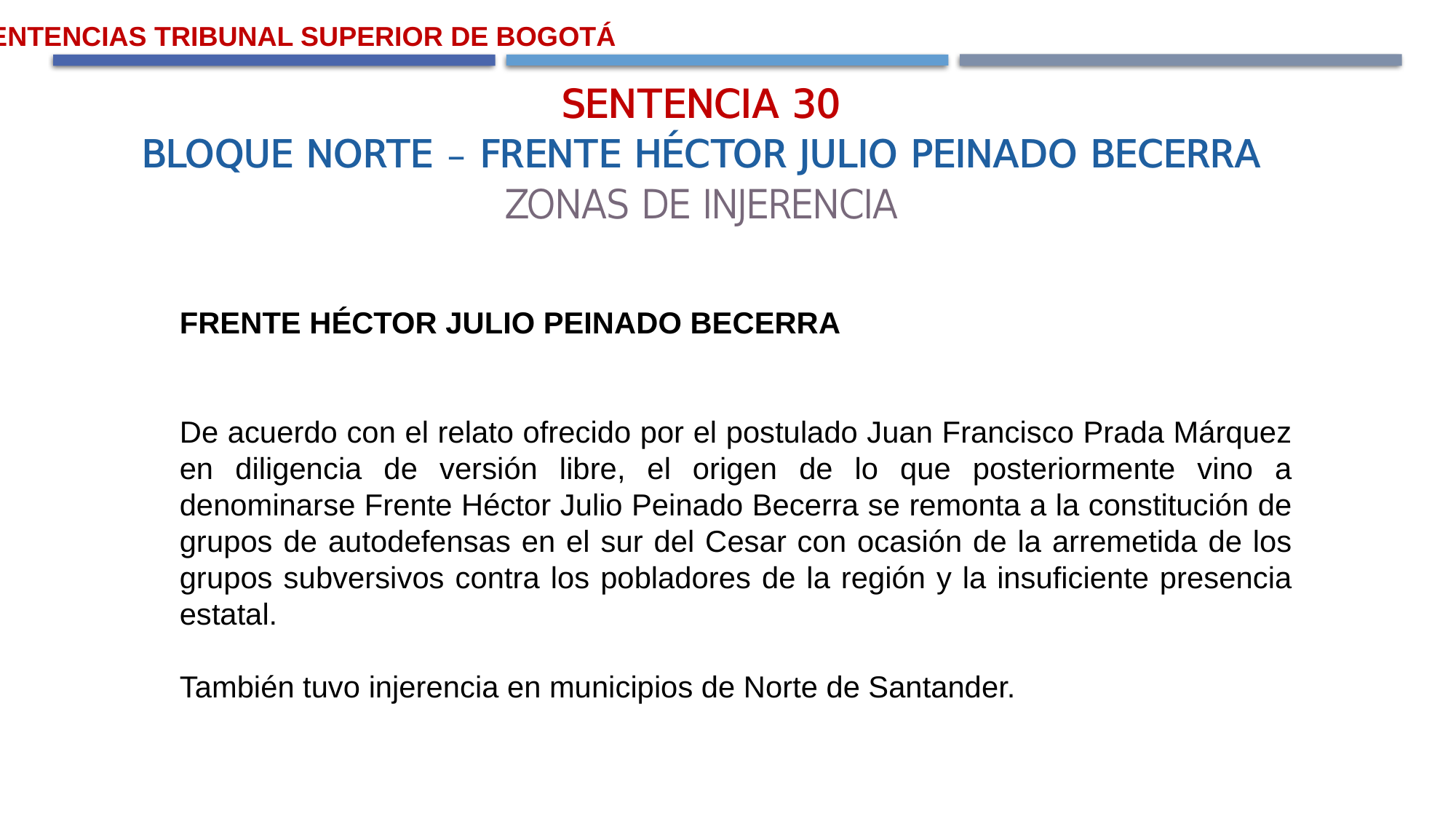

Sentencias Tribunal Superior de Bogotá
Sentencia 30
Bloque Norte – Frente Héctor Julio Peinado Becerra
Zonas de Injerencia
FRENTE HÉCTOR JULIO PEINADO BECERRA

De acuerdo con el relato ofrecido por el postulado Juan Francisco Prada Márquez en diligencia de versión libre, el origen de lo que posteriormente vino a denominarse Frente Héctor Julio Peinado Becerra se remonta a la constitución de grupos de autodefensas en el sur del Cesar con ocasión de la arremetida de los grupos subversivos contra los pobladores de la región y la insuficiente presencia estatal.

También tuvo injerencia en municipios de Norte de Santander.